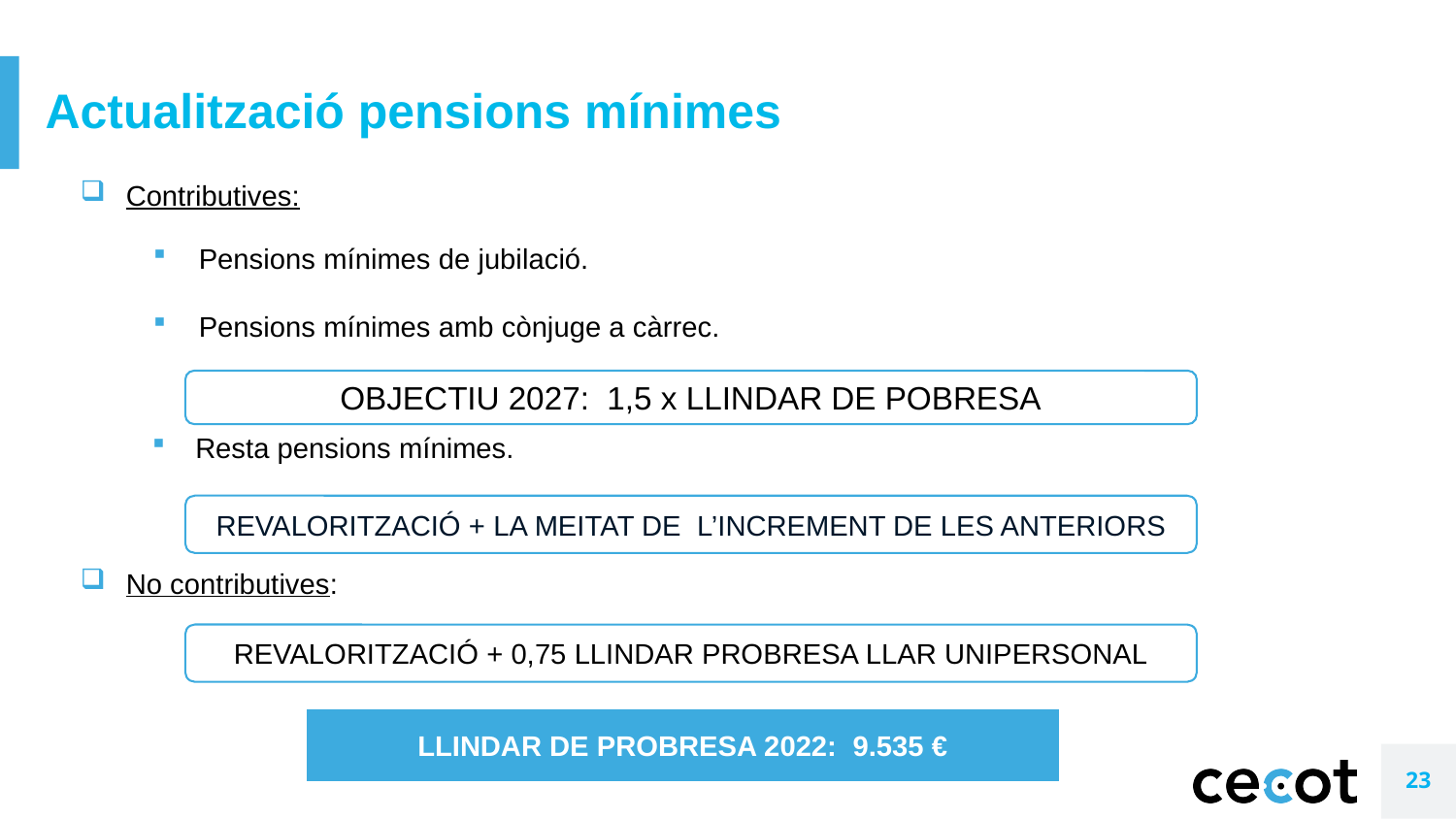

# Actualització pensions mínimes
Contributives:

Pensions mínimes de jubilació.

Pensions mínimes amb cònjuge a càrrec.

Resta pensions mínimes.

No contributives:

OBJECTIU 2027:  1,5 x LLINDAR DE POBRESA
REVALORITZACIÓ + LA MEITAT DE  L’INCREMENT DE LES ANTERIORS
REVALORITZACIÓ + 0,75 LLINDAR PROBRESA LLAR UNIPERSONAL
LLINDAR DE PROBRESA 2022:  9.535 €
23